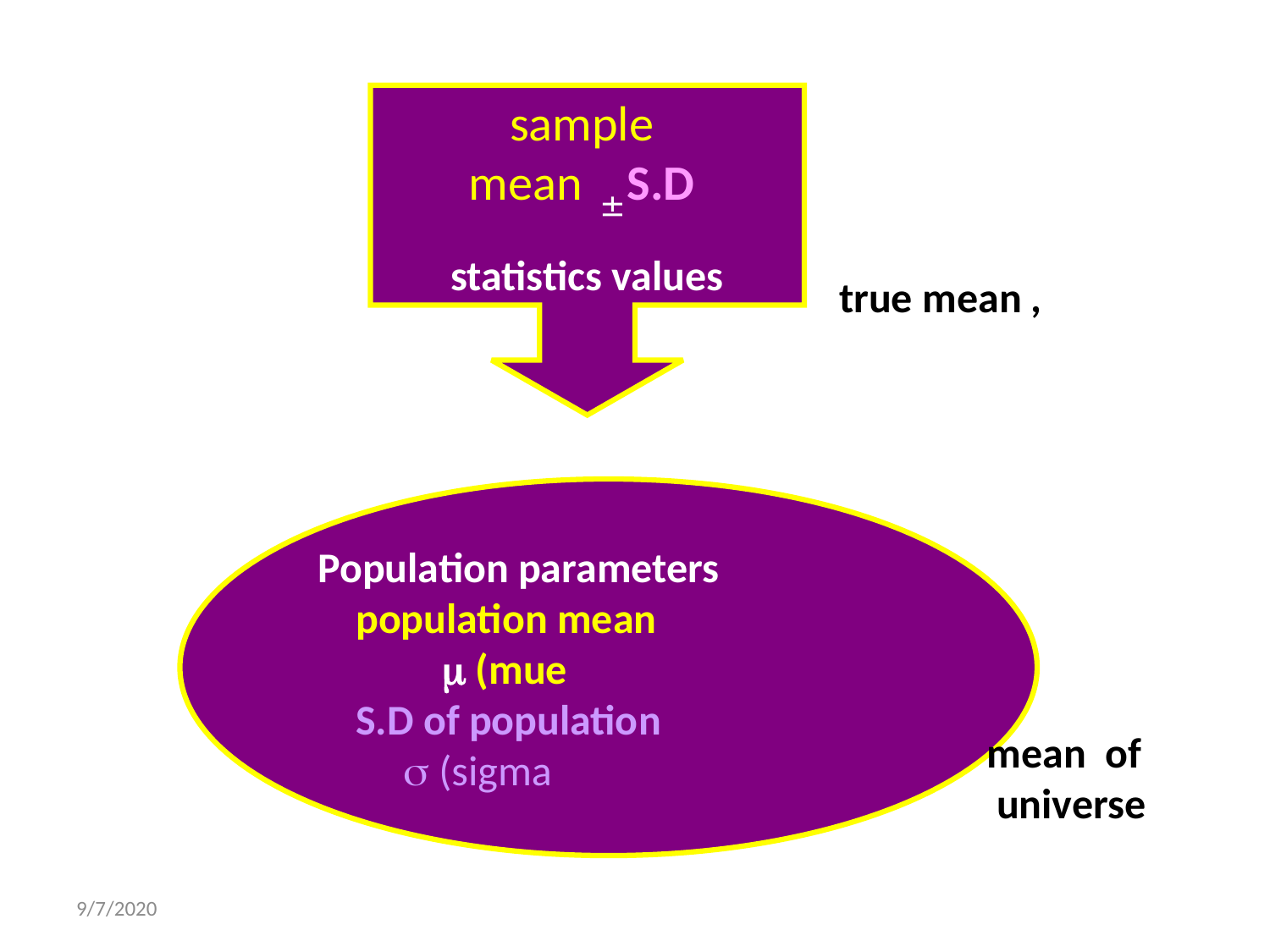

sample
mean    S.D

statistics values
±
true mean ,
Population parameters
    population mean
             μ (mue
    S.D of population
         σ (sigma
mean  of
 universe
9/7/2020